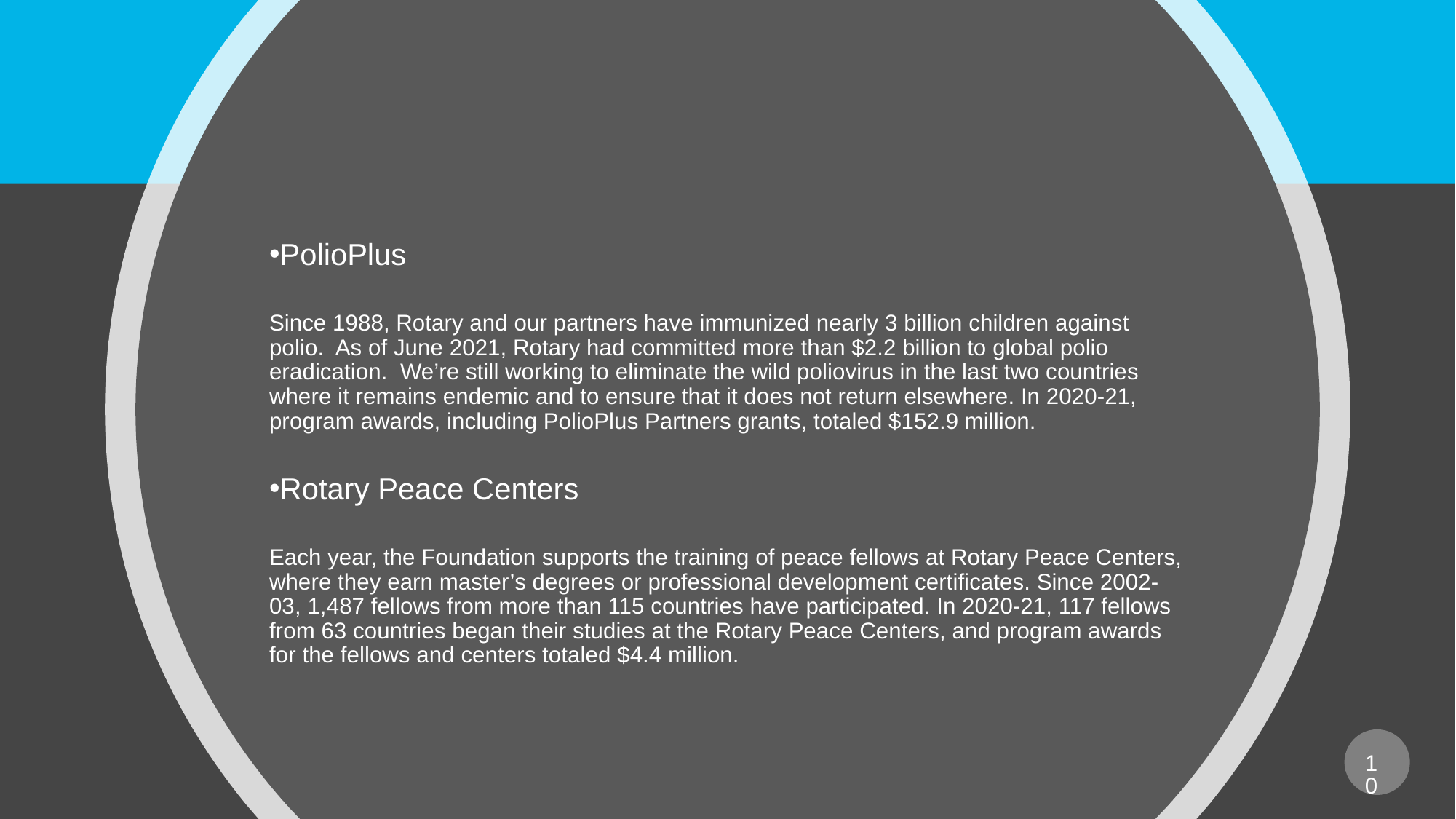

#
PolioPlus

Since 1988, Rotary and our partners have immunized nearly 3 billion children against polio.  As of June 2021, Rotary had committed more than $2.2 billion to global polio eradication.  We’re still working to eliminate the wild poliovirus in the last two countries where it remains endemic and to ensure that it does not return elsewhere. In 2020-21, program awards, including PolioPlus Partners grants, totaled $152.9 million.

Rotary Peace Centers

Each year, the Foundation supports the training of peace fellows at Rotary Peace Centers, where they earn master’s degrees or professional development certificates. Since 2002-03, 1,487 fellows from more than 115 countries have participated. In 2020-21, 117 fellows from 63 countries began their studies at the Rotary Peace Centers, and program awards for the fellows and centers totaled $4.4 million.

10